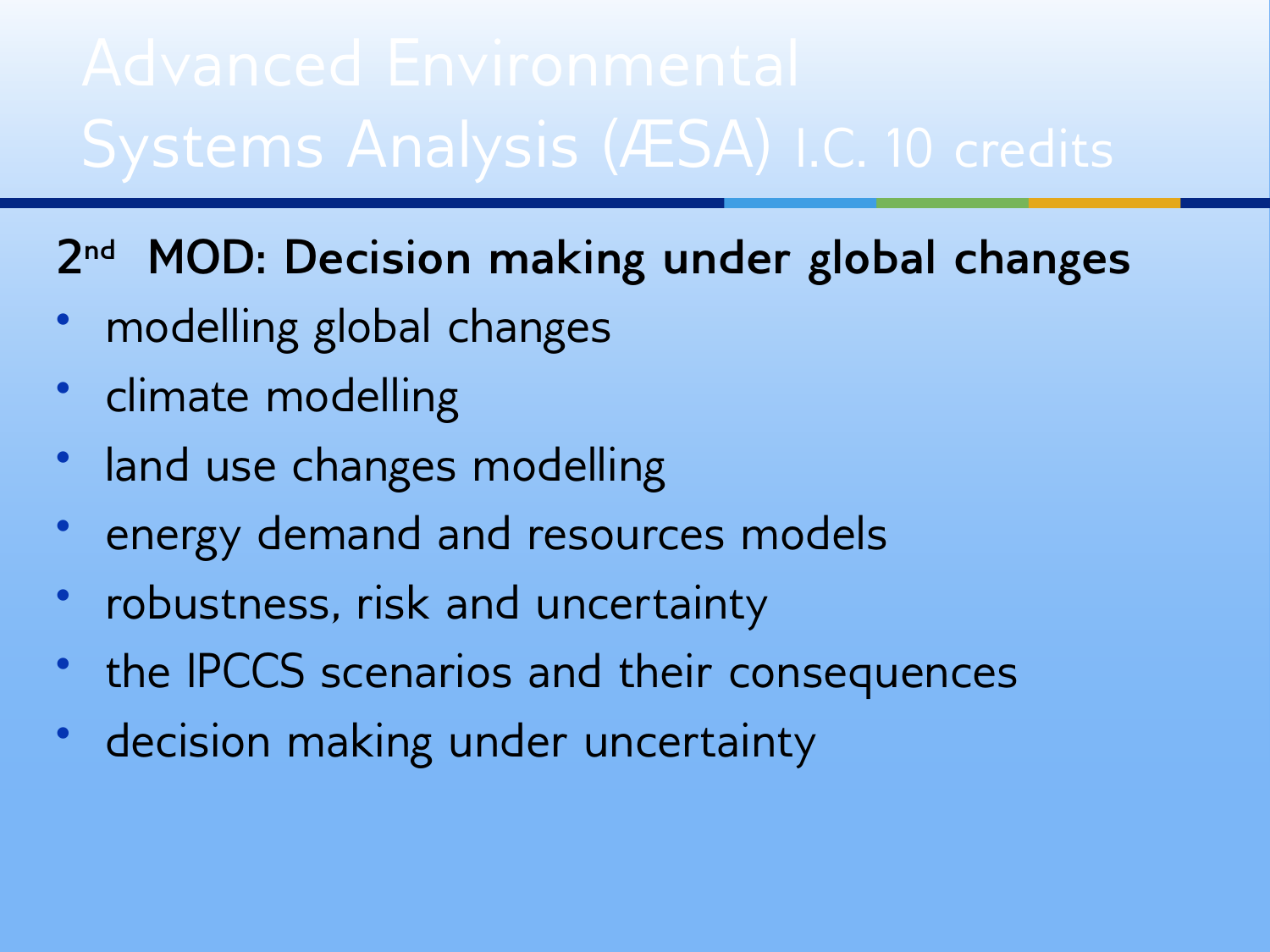

# Advanced Environmental Systems Analysis (AESA) I.C. 10 credits
2nd  MOD: Decision making under global changes
modelling global changes
climate modelling
land use changes modelling
energy demand and resources models
robustness, risk and uncertainty
the IPCCS scenarios and their consequences
decision making under uncertainty